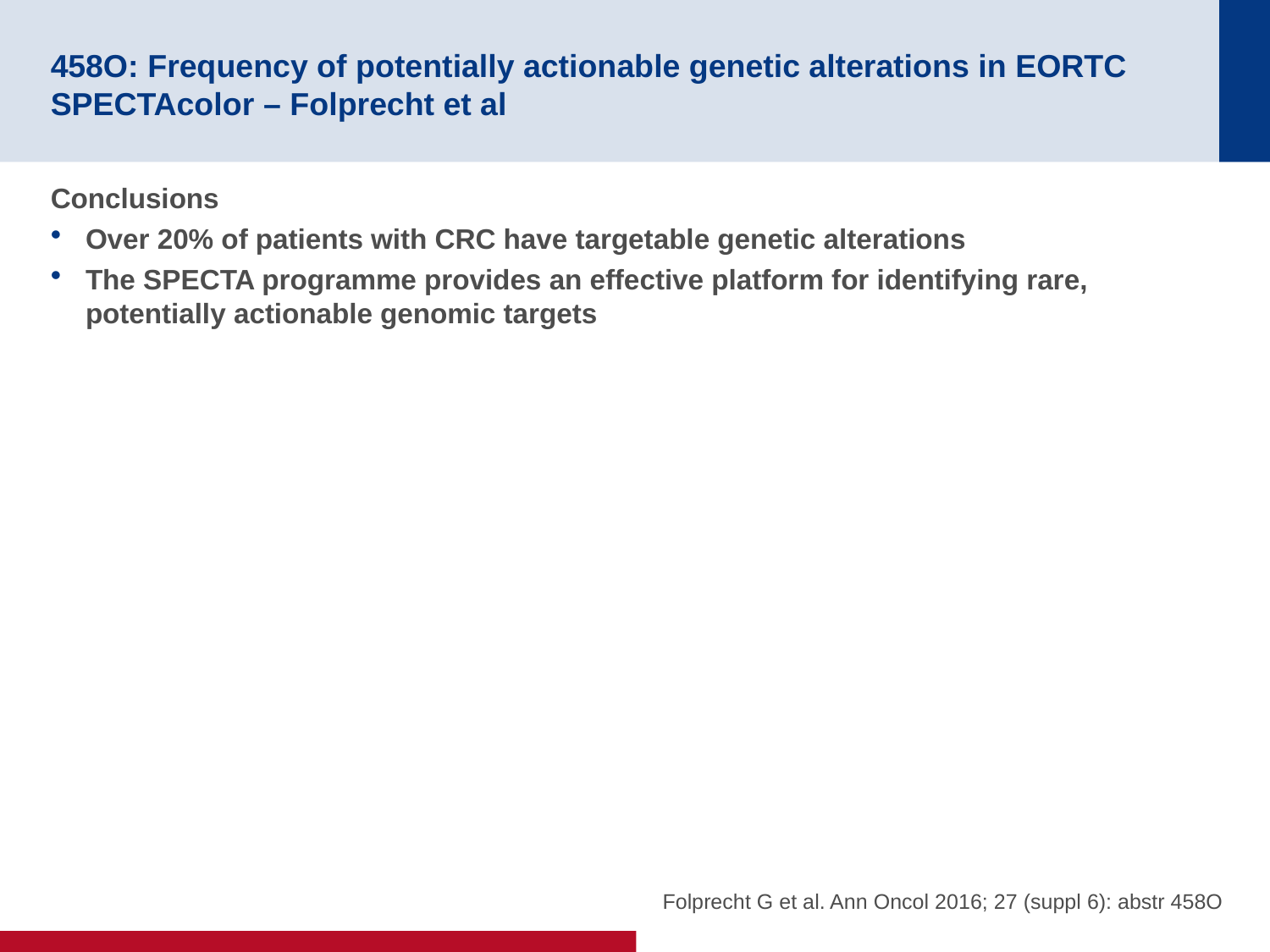

# 458O: Frequency of potentially actionable genetic alterations in EORTC SPECTAcolor – Folprecht et al
Conclusions
Over 20% of patients with CRC have targetable genetic alterations
The SPECTA programme provides an effective platform for identifying rare, potentially actionable genomic targets
Folprecht G et al. Ann Oncol 2016; 27 (suppl 6): abstr 458O